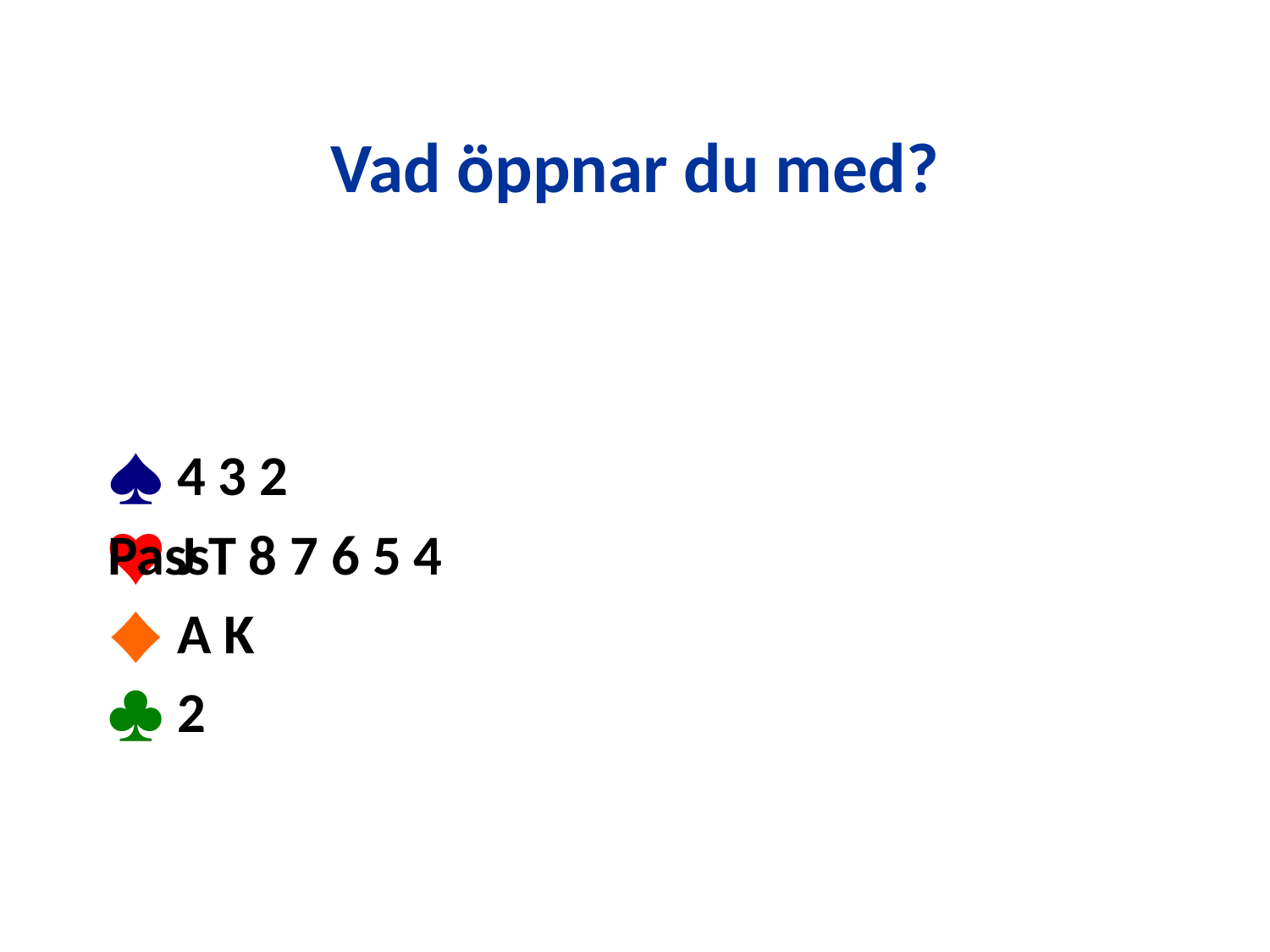

# Vad öppnar du med?

♠ 4 3 2
♥ J T 8 7 6 5 4
♦ A K
♣ 2

Pass